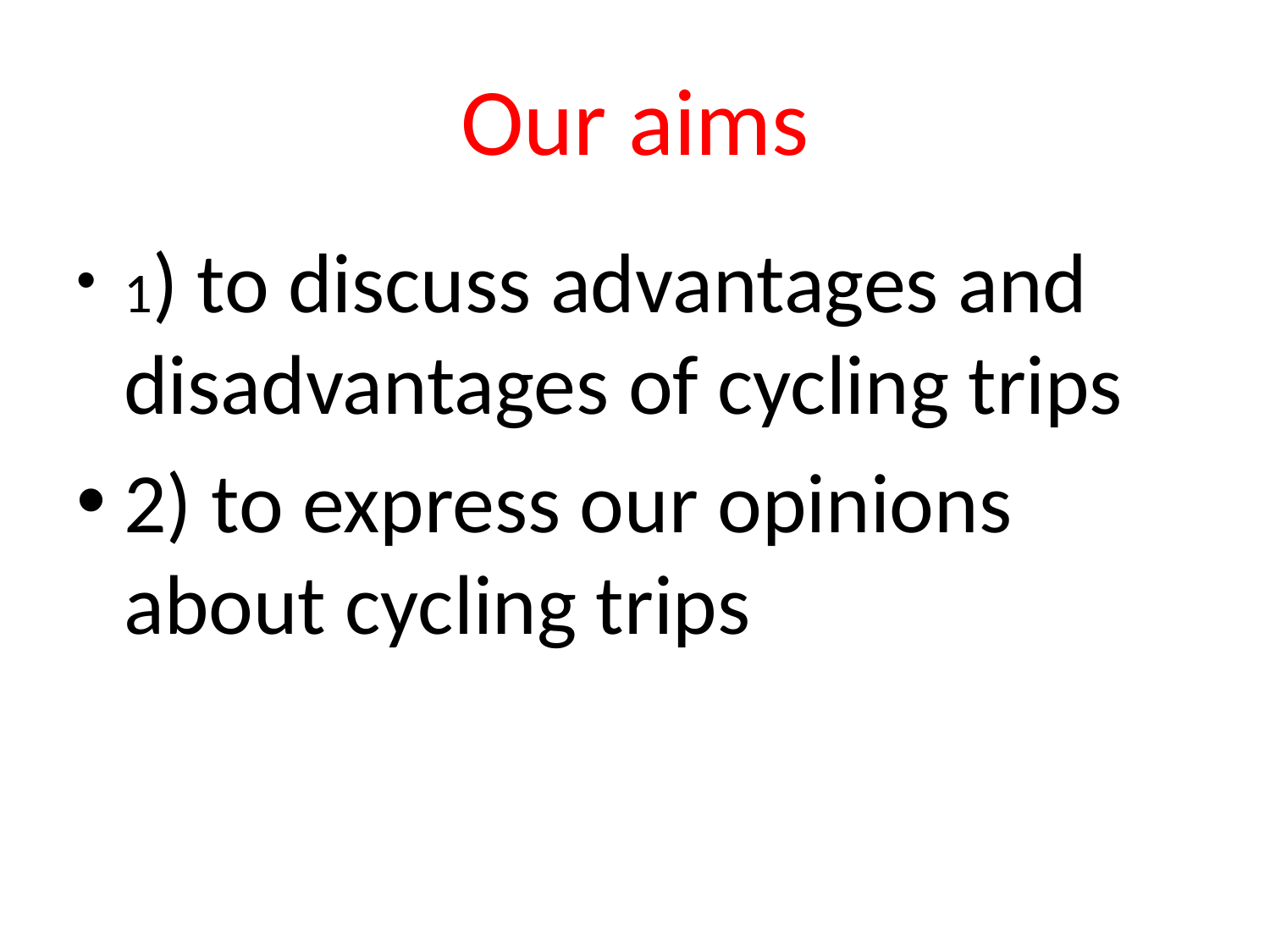

# Our aims
1) to discuss advantages and disadvantages of cycling trips
2) to express our opinions about cycling trips